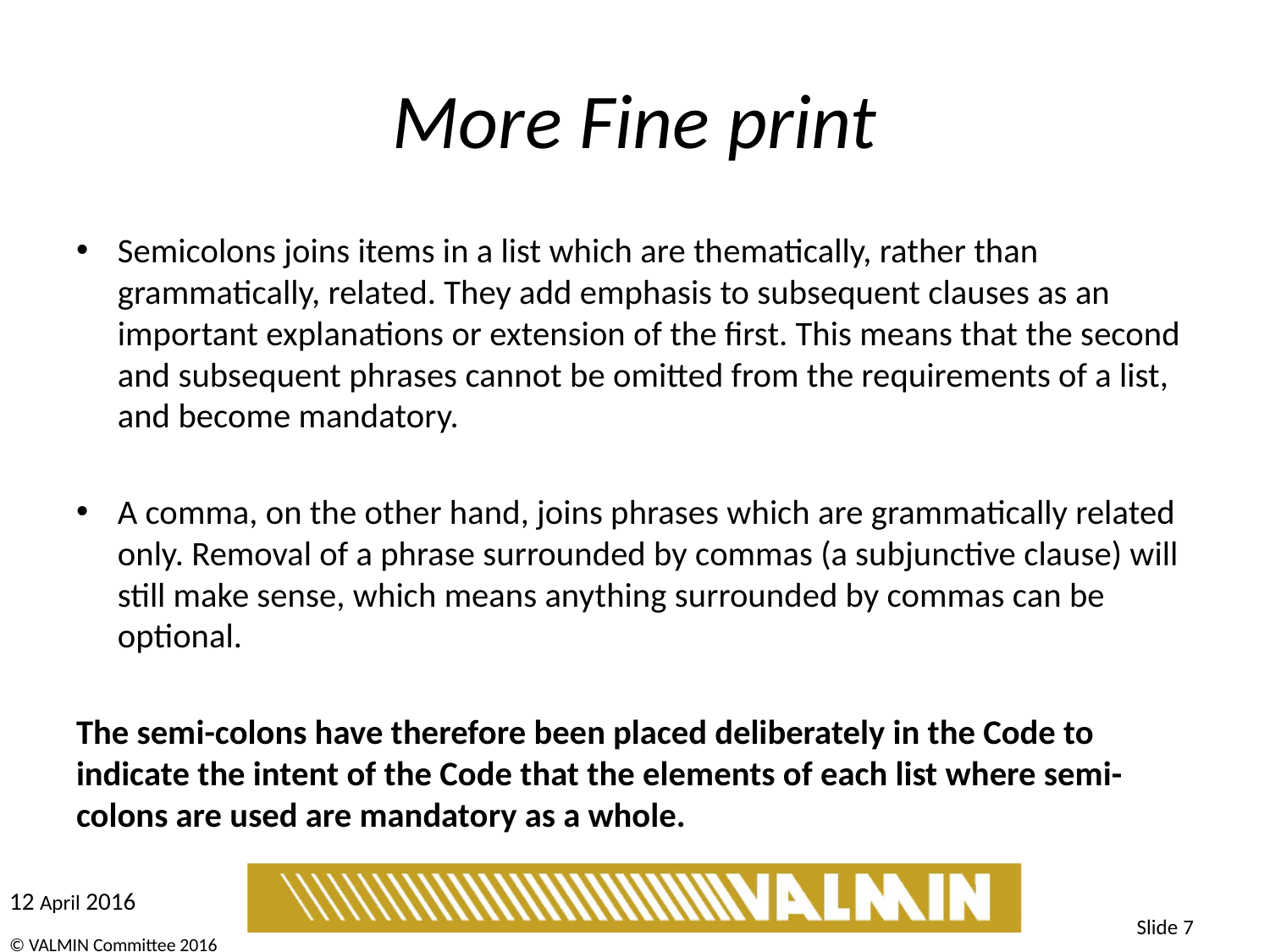

# More Fine print
Semicolons joins items in a list which are thematically, rather than grammatically, related. They add emphasis to subsequent clauses as an important explanations or extension of the first. This means that the second and subsequent phrases cannot be omitted from the requirements of a list, and become mandatory.

A comma, on the other hand, joins phrases which are grammatically related only. Removal of a phrase surrounded by commas (a subjunctive clause) will still make sense, which means anything surrounded by commas can be optional.

The semi-colons have therefore been placed deliberately in the Code to indicate the intent of the Code that the elements of each list where semi-colons are used are mandatory as a whole.

Slide 7
© VALMIN Committee 2016